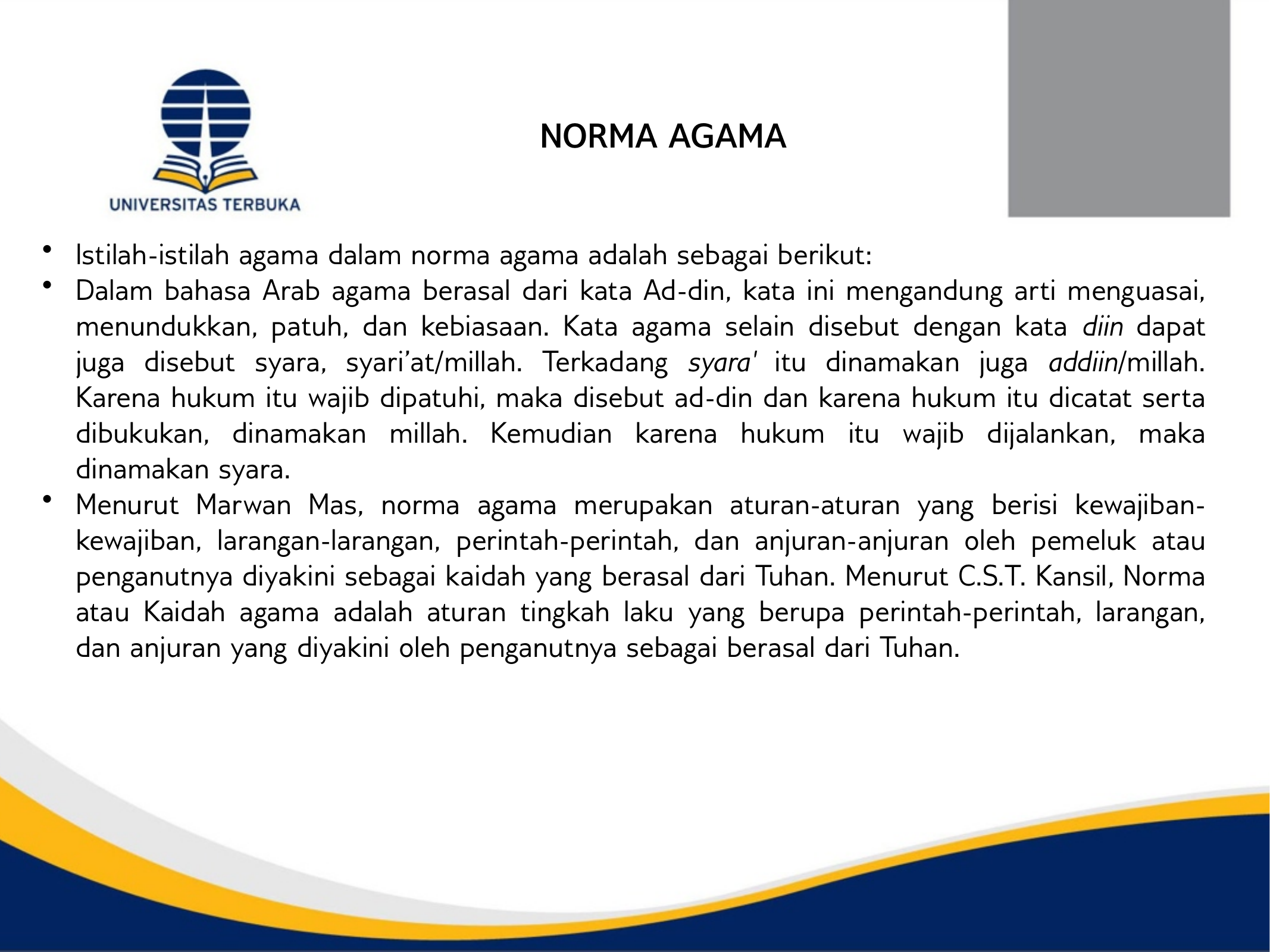

NORMA AGAMA
Istilah-istilah agama dalam norma agama adalah sebagai berikut:
Dalam bahasa Arab agama berasal dari kata Ad-din, kata ini mengandung arti menguasai, menundukkan, patuh, dan kebiasaan. Kata agama selain disebut dengan kata diin dapat juga disebut syara, syari’at/millah. Terkadang syara' itu dinamakan juga addiin/millah. Karena hukum itu wajib dipatuhi, maka disebut ad-din dan karena hukum itu dicatat serta dibukukan, dinamakan millah. Kemudian karena hukum itu wajib dijalankan, maka dinamakan syara.
Menurut Marwan Mas, norma agama merupakan aturan-aturan yang berisi kewajiban-kewajiban, larangan-larangan, perintah-perintah, dan anjuran-anjuran oleh pemeluk atau penganutnya diyakini sebagai kaidah yang berasal dari Tuhan. Menurut C.S.T. Kansil, Norma atau Kaidah agama adalah aturan tingkah laku yang berupa perintah-perintah, larangan, dan anjuran yang diyakini oleh penganutnya sebagai berasal dari Tuhan.